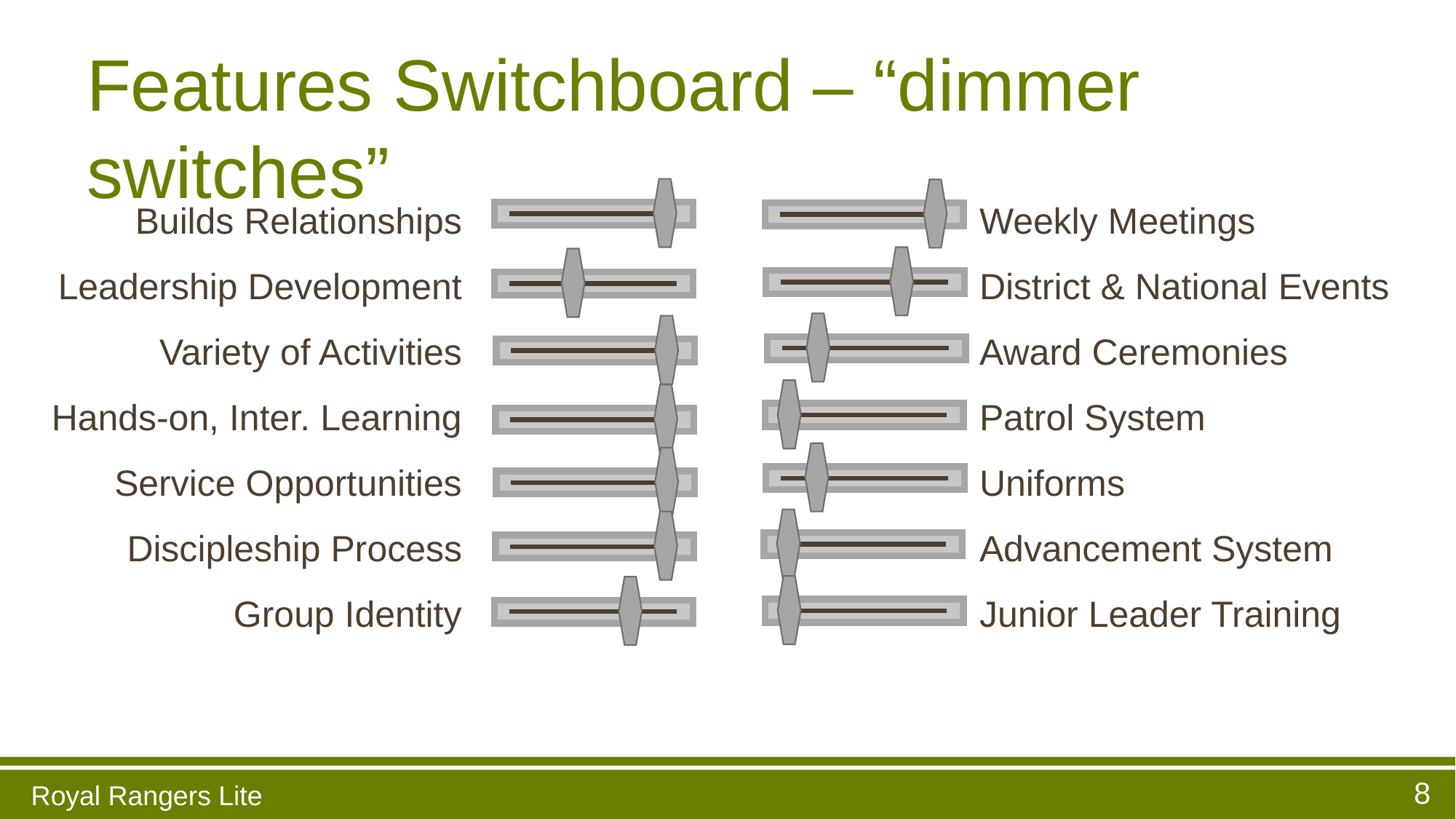

Features Switchboard – “dimmer switches”
Builds Relationships
Leadership Development
Variety of Activities
Hands-on, Inter. Learning
Service Opportunities
Discipleship Process
Group Identity
Weekly Meetings
District & National Events
Award Ceremonies
Patrol System
Uniforms
Advancement System
Junior Leader Training

8
Royal Rangers Lite